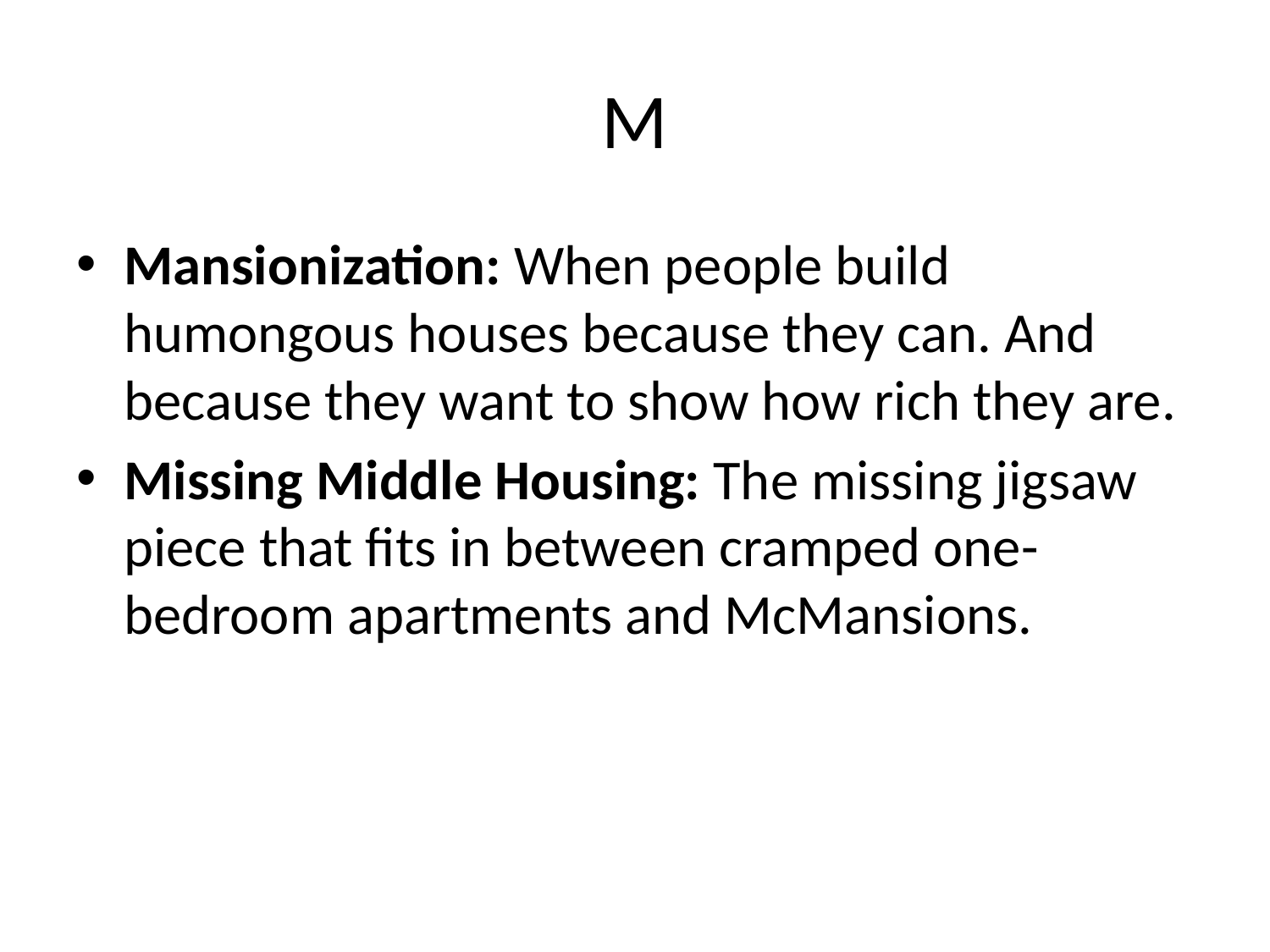

# M
Mansionization: When people build humongous houses because they can. And because they want to show how rich they are.
Missing Middle Housing: The missing jigsaw piece that fits in between cramped one-bedroom apartments and McMansions.